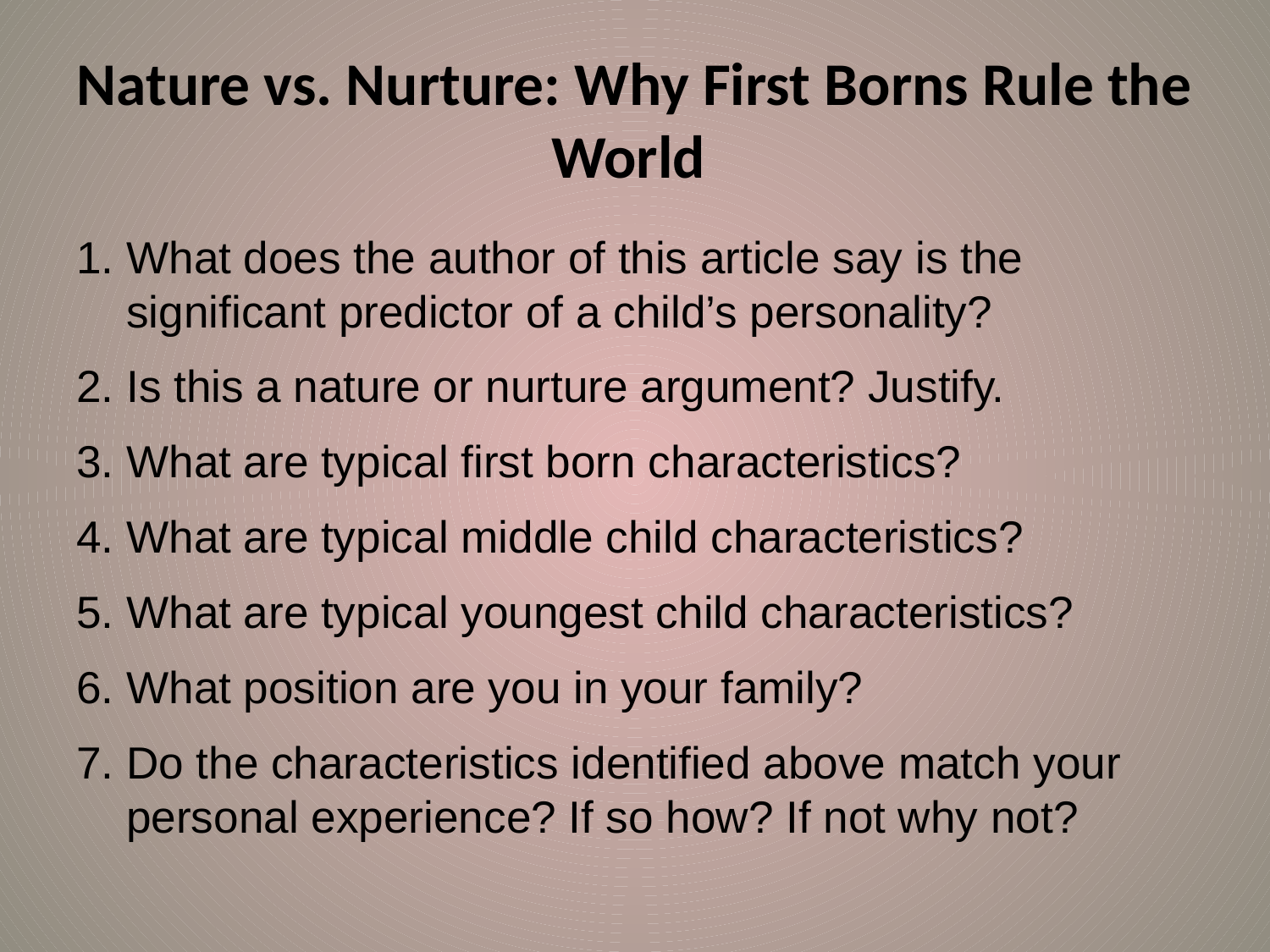

# Nature vs. Nurture: Why First Borns Rule the World
What does the author of this article say is the significant predictor of a child’s personality?
Is this a nature or nurture argument? Justify.
What are typical first born characteristics?
What are typical middle child characteristics?
What are typical youngest child characteristics?
What position are you in your family?
Do the characteristics identified above match your personal experience? If so how? If not why not?